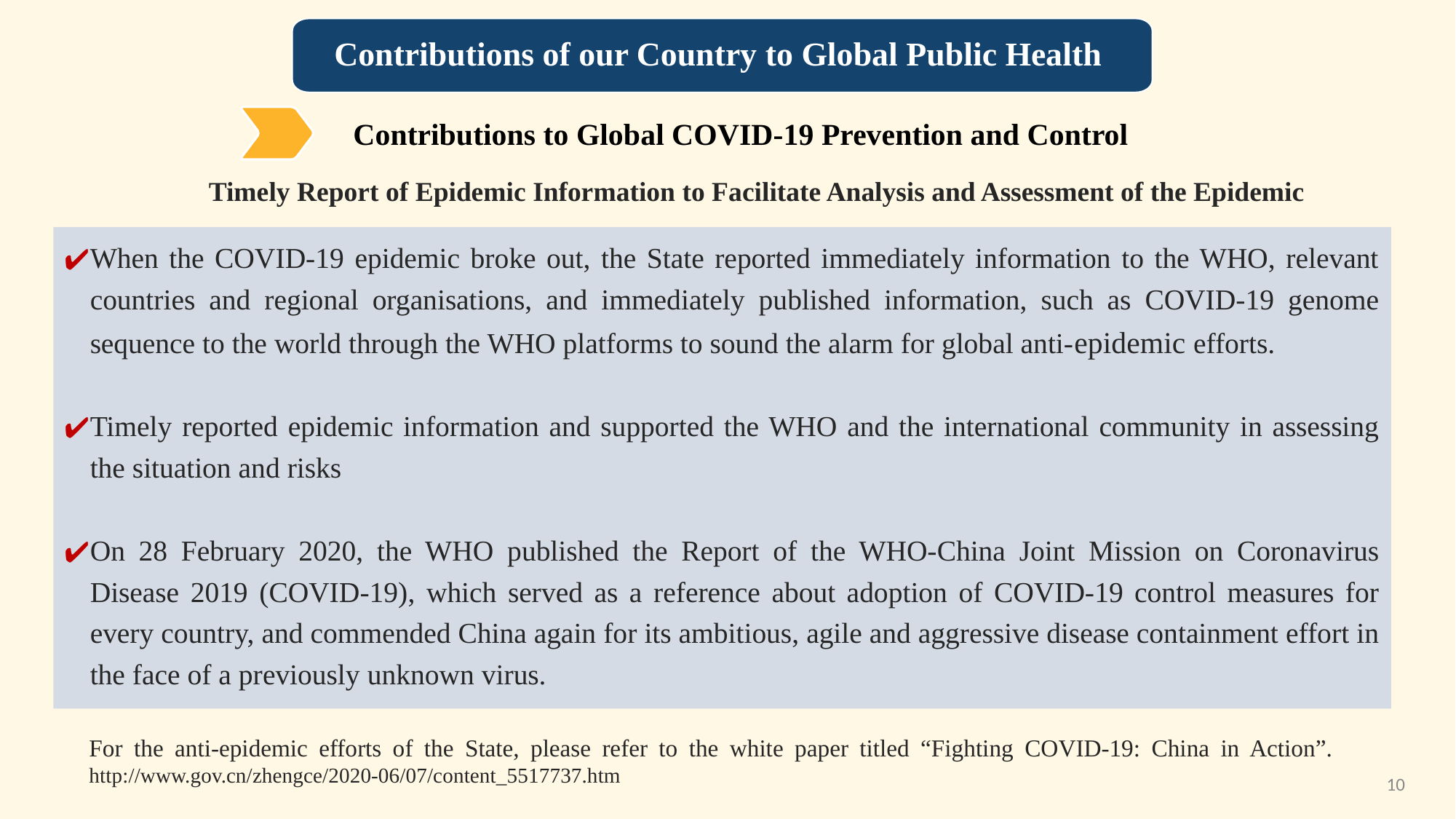

Contributions of our Country to Global Public Health

Contributions to Global COVID-19 Prevention and Control
Timely Report of Epidemic Information to Facilitate Analysis and Assessment of the Epidemic
When the COVID-19 epidemic broke out, the State reported immediately information to the WHO, relevant countries and regional organisations, and immediately published information, such as COVID-19 genome sequence to the world through the WHO platforms to sound the alarm for global anti-epidemic efforts.

Timely reported epidemic information and supported the WHO and the international community in assessing the situation and risks

On 28 February 2020, the WHO published the Report of the WHO-China Joint Mission on Coronavirus Disease 2019 (COVID-19), which served as a reference about adoption of COVID-19 control measures for every country, and commended China again for its ambitious, agile and aggressive disease containment effort in the face of a previously unknown virus.

For the anti-epidemic efforts of the State, please refer to the white paper titled “Fighting COVID-19: China in Action”. http://www.gov.cn/zhengce/2020-06/07/content_5517737.htm
10